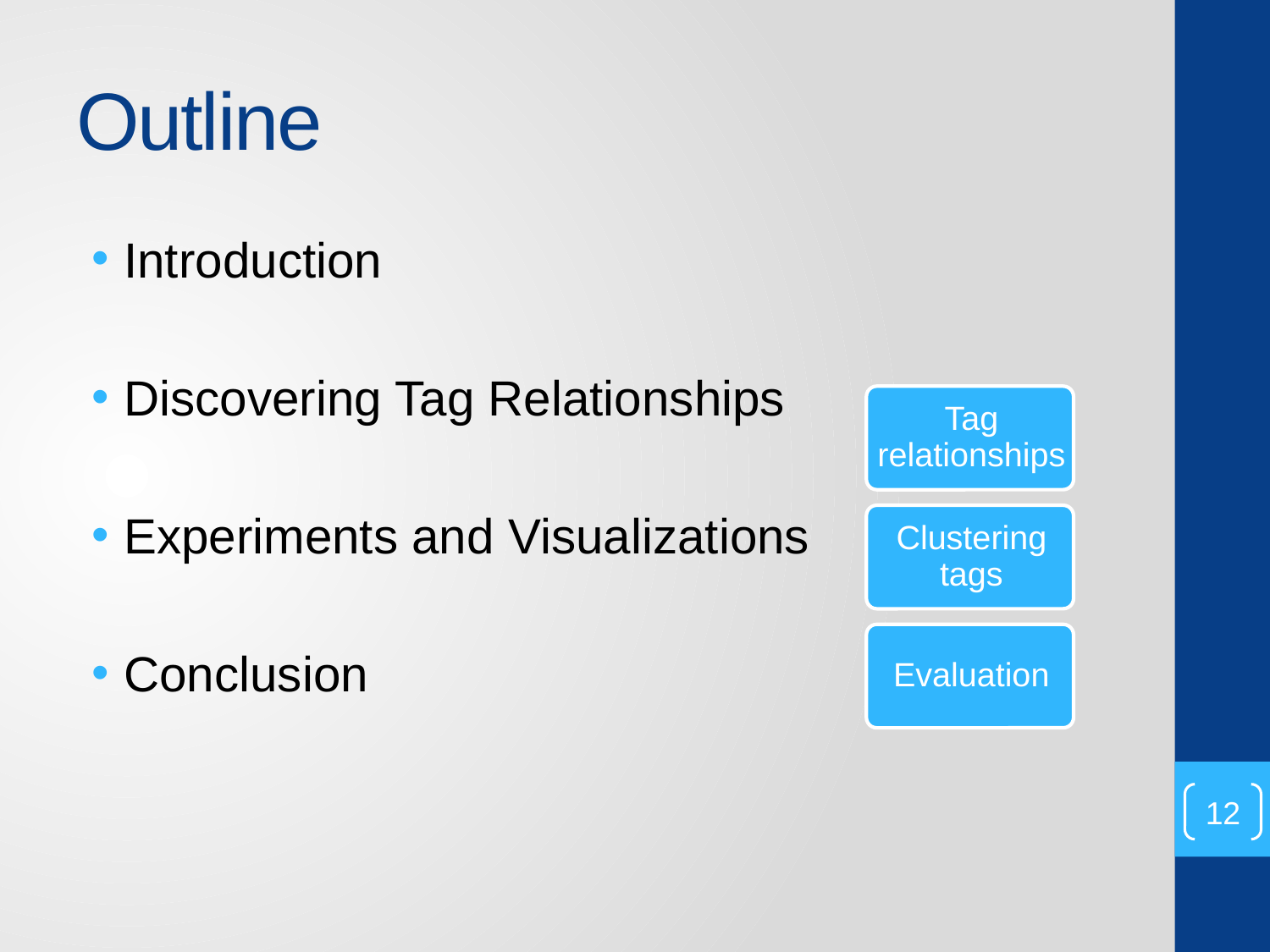

# Outline
Introduction

Discovering Tag Relationships

Experiments and Visualizations

Conclusion
Tag relationships
Clustering tags
Evaluation
12